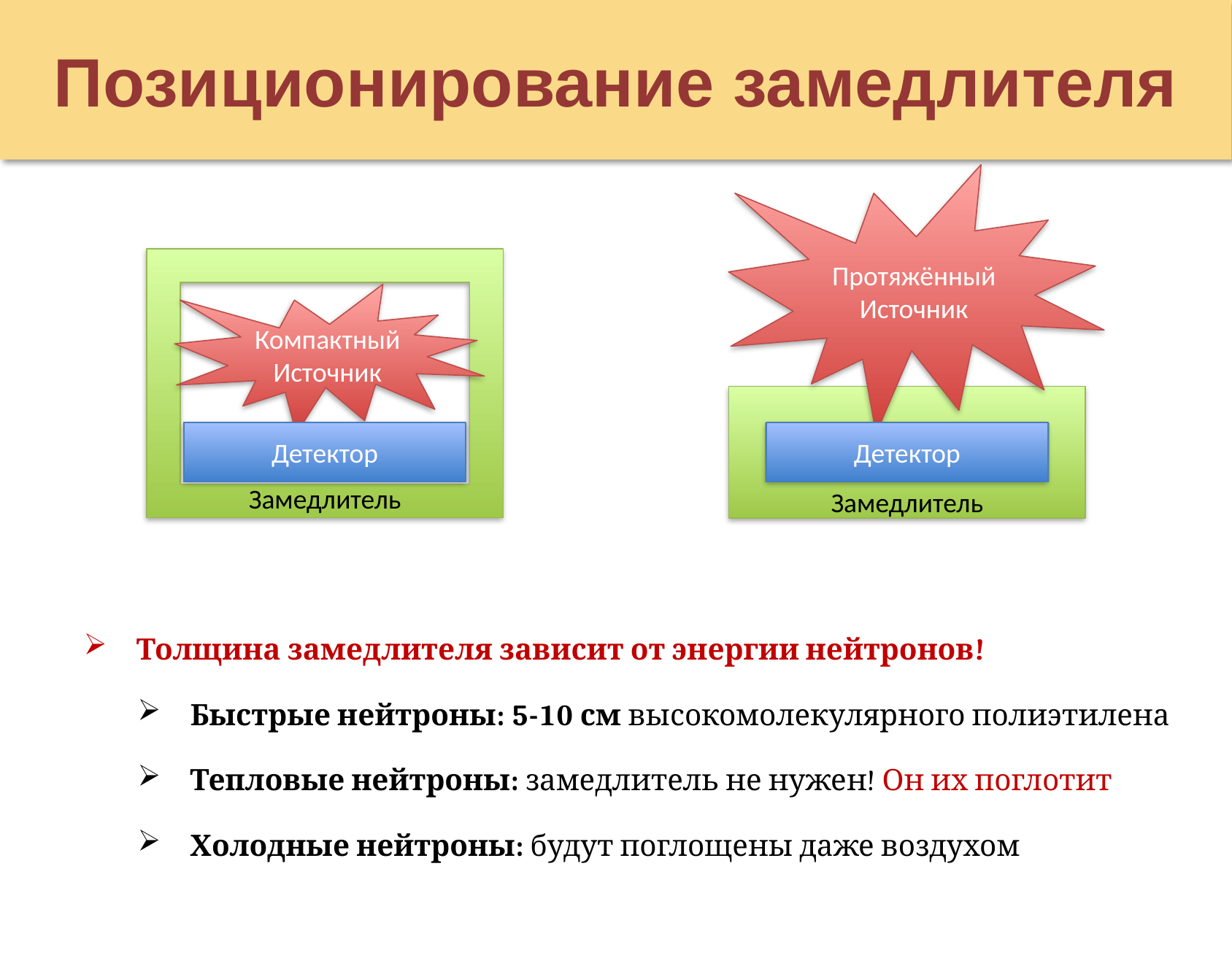

# Позиционирование замедлителя
Протяжённый
Источник

Замедлитель
Детектор

Замедлитель
Компактный
Источник
Детектор
Толщина замедлителя зависит от энергии нейтронов!
Быстрые нейтроны: 5-10 см высокомолекулярного полиэтилена
Тепловые нейтроны: замедлитель не нужен! Он их поглотит
Холодные нейтроны: будут поглощены даже воздухом